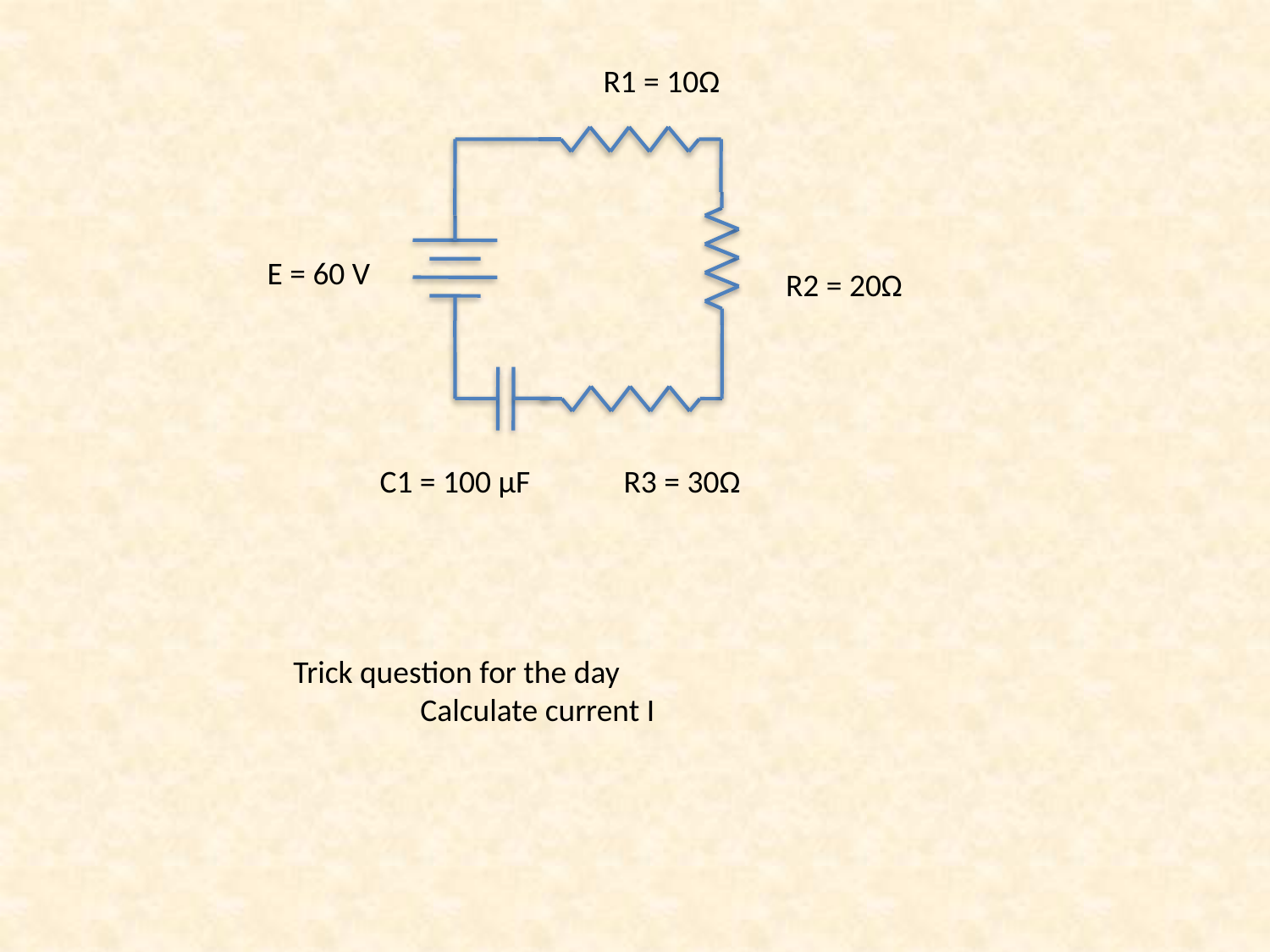

R1 = 10Ω
E = 60 V
R2 = 20Ω
C1 = 100 μF
R3 = 30Ω
Trick question for the day
	Calculate current I